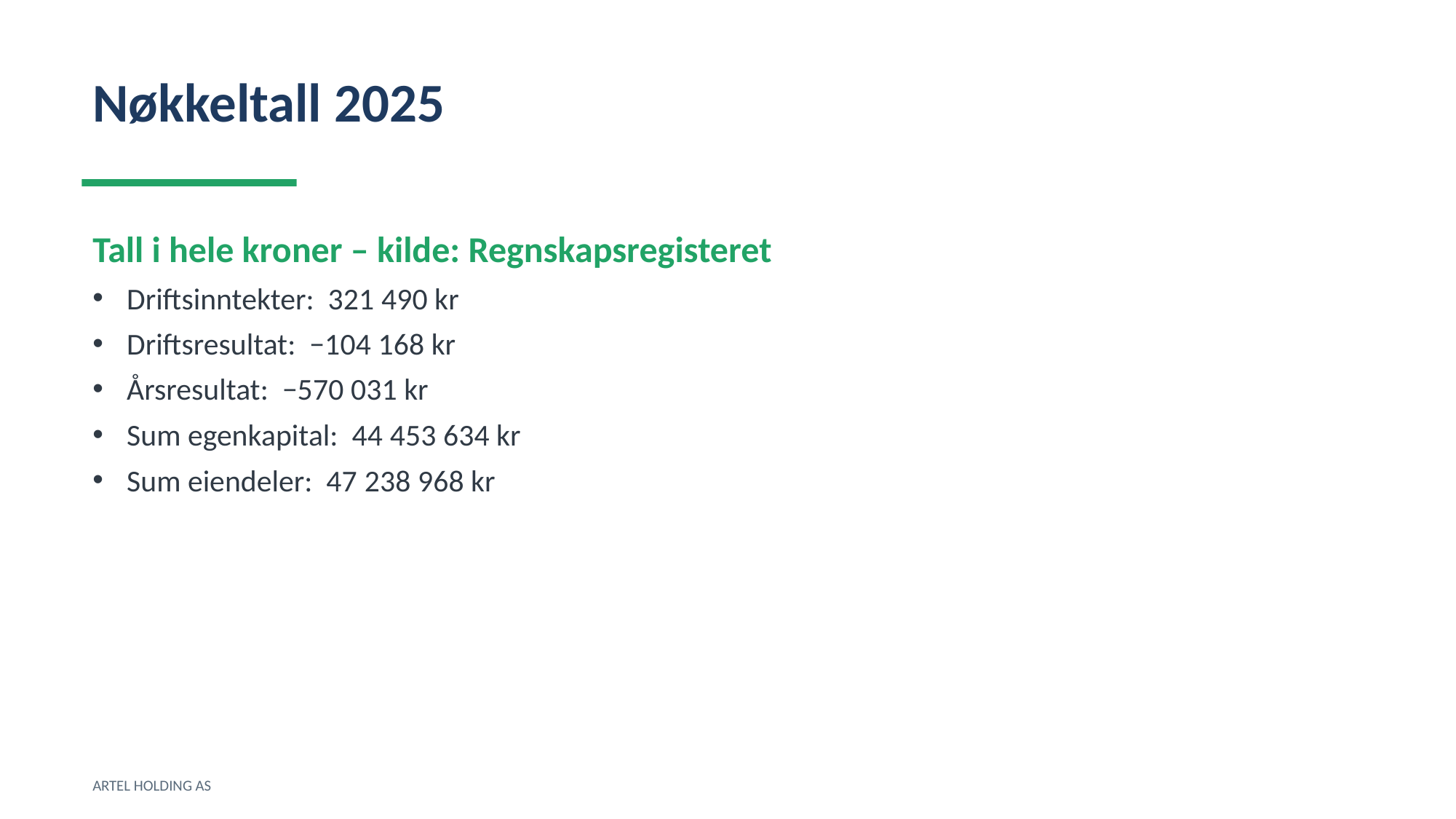

Nøkkeltall 2025

Tall i hele kroner – kilde: Regnskapsregisteret
Driftsinntekter:  321 490 kr
Driftsresultat:  −104 168 kr
Årsresultat:  −570 031 kr
Sum egenkapital:  44 453 634 kr
Sum eiendeler:  47 238 968 kr
ARTEL HOLDING AS